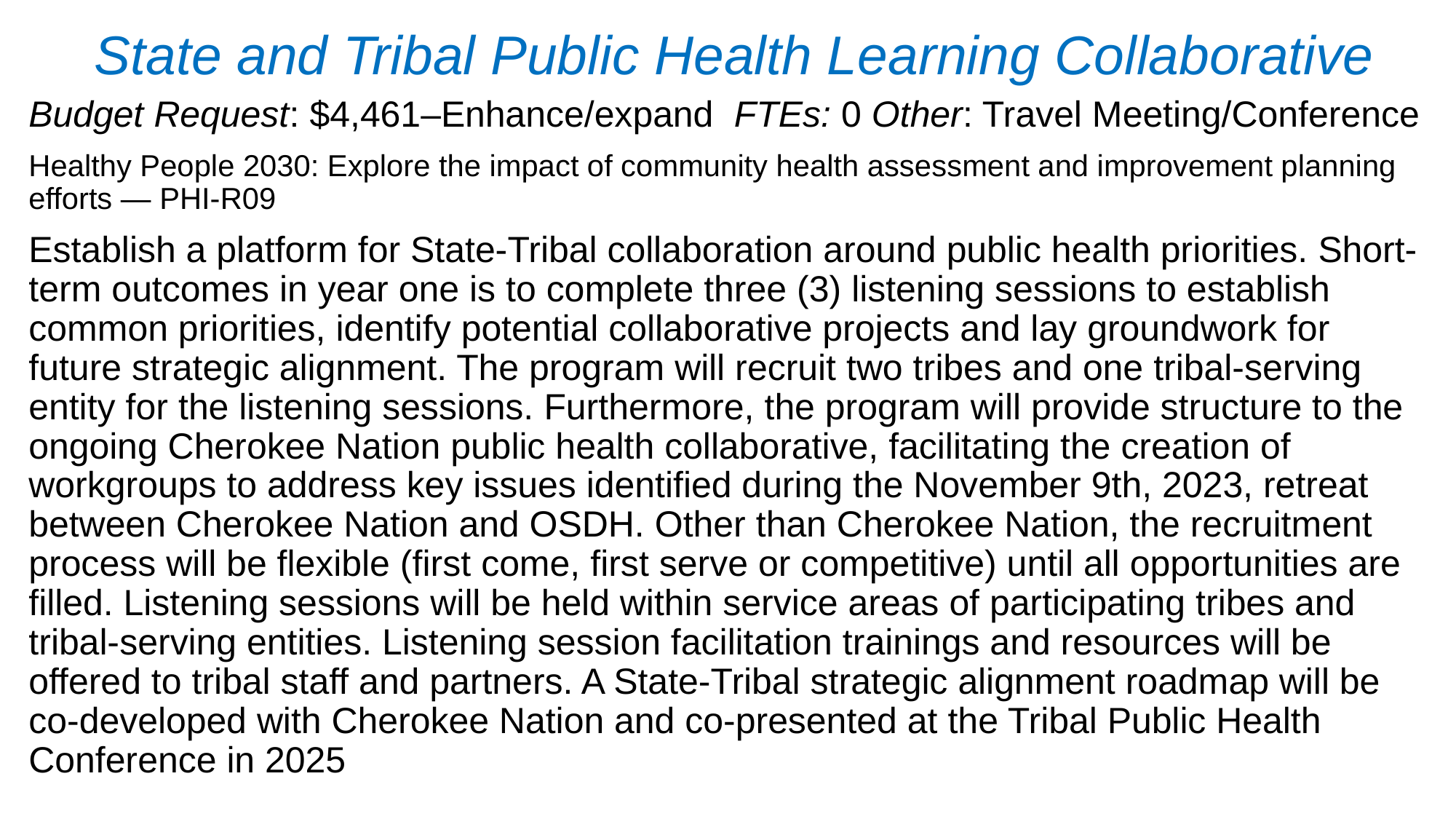

# State and Tribal Public Health Learning Collaborative
Budget Request: $4,461–Enhance/expand  FTEs: 0 Other: Travel Meeting/Conference
Healthy People 2030: Explore the impact of community health assessment and improvement planning efforts — PHI‑R09
Establish a platform for State-Tribal collaboration around public health priorities. Short-term outcomes in year one is to complete three (3) listening sessions to establish common priorities, identify potential collaborative projects and lay groundwork for future strategic alignment. The program will recruit two tribes and one tribal-serving entity for the listening sessions. Furthermore, the program will provide structure to the ongoing Cherokee Nation public health collaborative, facilitating the creation of workgroups to address key issues identified during the November 9th, 2023, retreat between Cherokee Nation and OSDH. Other than Cherokee Nation, the recruitment process will be flexible (first come, first serve or competitive) until all opportunities are filled. Listening sessions will be held within service areas of participating tribes and tribal-serving entities. Listening session facilitation trainings and resources will be offered to tribal staff and partners. A State-Tribal strategic alignment roadmap will be co-developed with Cherokee Nation and co-presented at the Tribal Public Health Conference in 2025